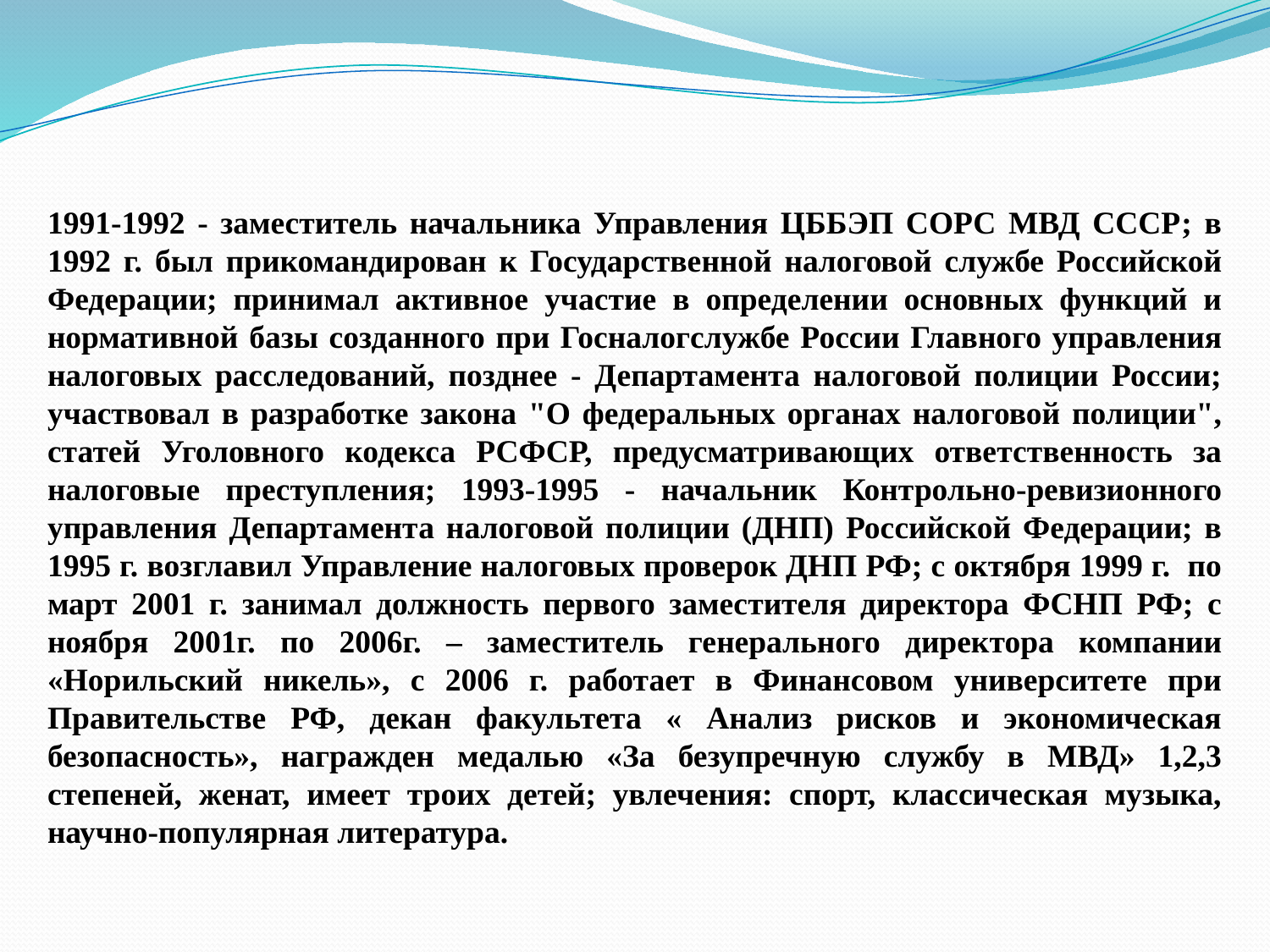

1991-1992 - заместитель начальника Управления ЦББЭП СОРС МВД СССР; в 1992 г. был прикомандирован к Государственной налоговой службе Российской Федерации; принимал активное участие в определении основных функций и нормативной базы созданного при Госналогслужбе России Главного управления налоговых расследований, позднее - Департамента налоговой полиции России; участвовал в разработке закона "О федеральных органах налоговой полиции", статей Уголовного кодекса РСФСР, предусматривающих ответственность за налоговые преступления; 1993-1995 - начальник Контрольно-ревизионного управления Департамента налоговой полиции (ДНП) Российской Федерации; в 1995 г. возглавил Управление налоговых проверок ДНП РФ; с октября 1999 г.  по март 2001 г. занимал должность первого заместителя директора ФСНП РФ; с ноября 2001г. по 2006г. – заместитель генерального директора компании «Норильский никель», с 2006 г. работает в Финансовом университете при Правительстве РФ, декан факультета « Анализ рисков и экономическая безопасность», награжден медалью «За безупречную службу в МВД» 1,2,3 степеней, женат, имеет троих детей; увлечения: спорт, классическая музыка, научно-популярная литература.